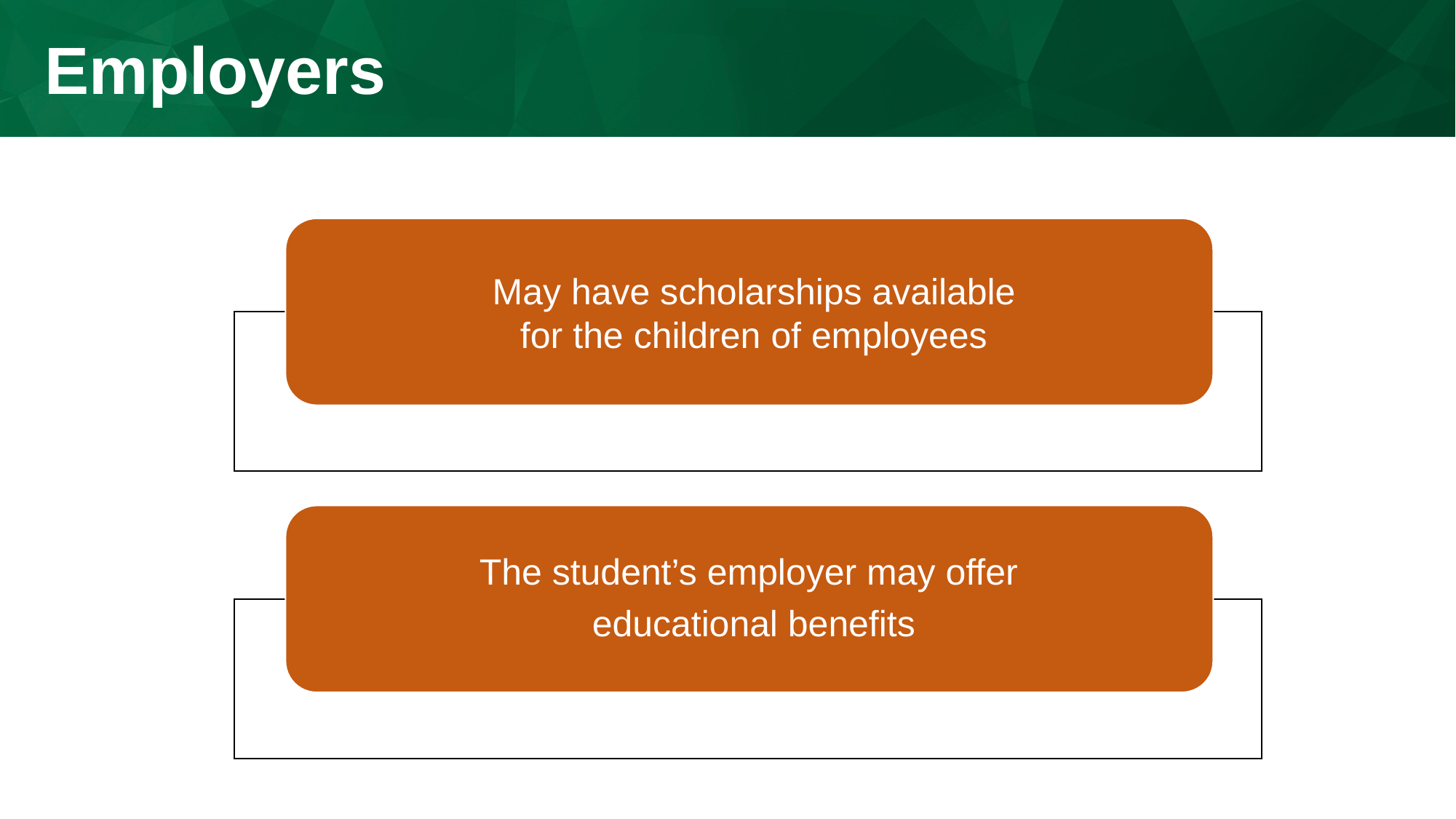

# Employers
May have scholarships available
for the children of employees
The student’s employer may offer
educational benefits